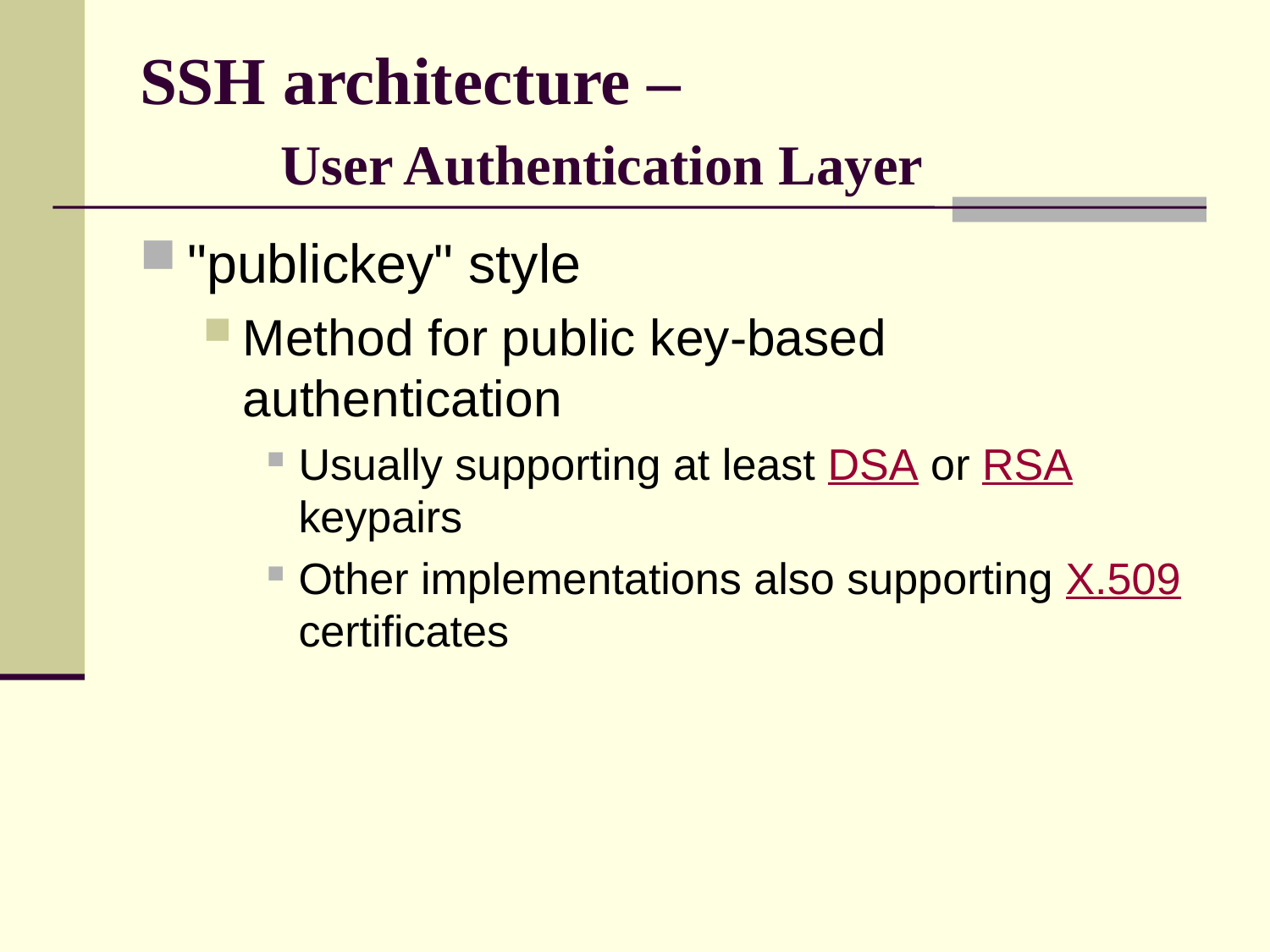

# SSH architecture – User Authentication Layer
"publickey" style
Method for public key-based authentication
Usually supporting at least DSA or RSA keypairs
Other implementations also supporting X.509 certificates